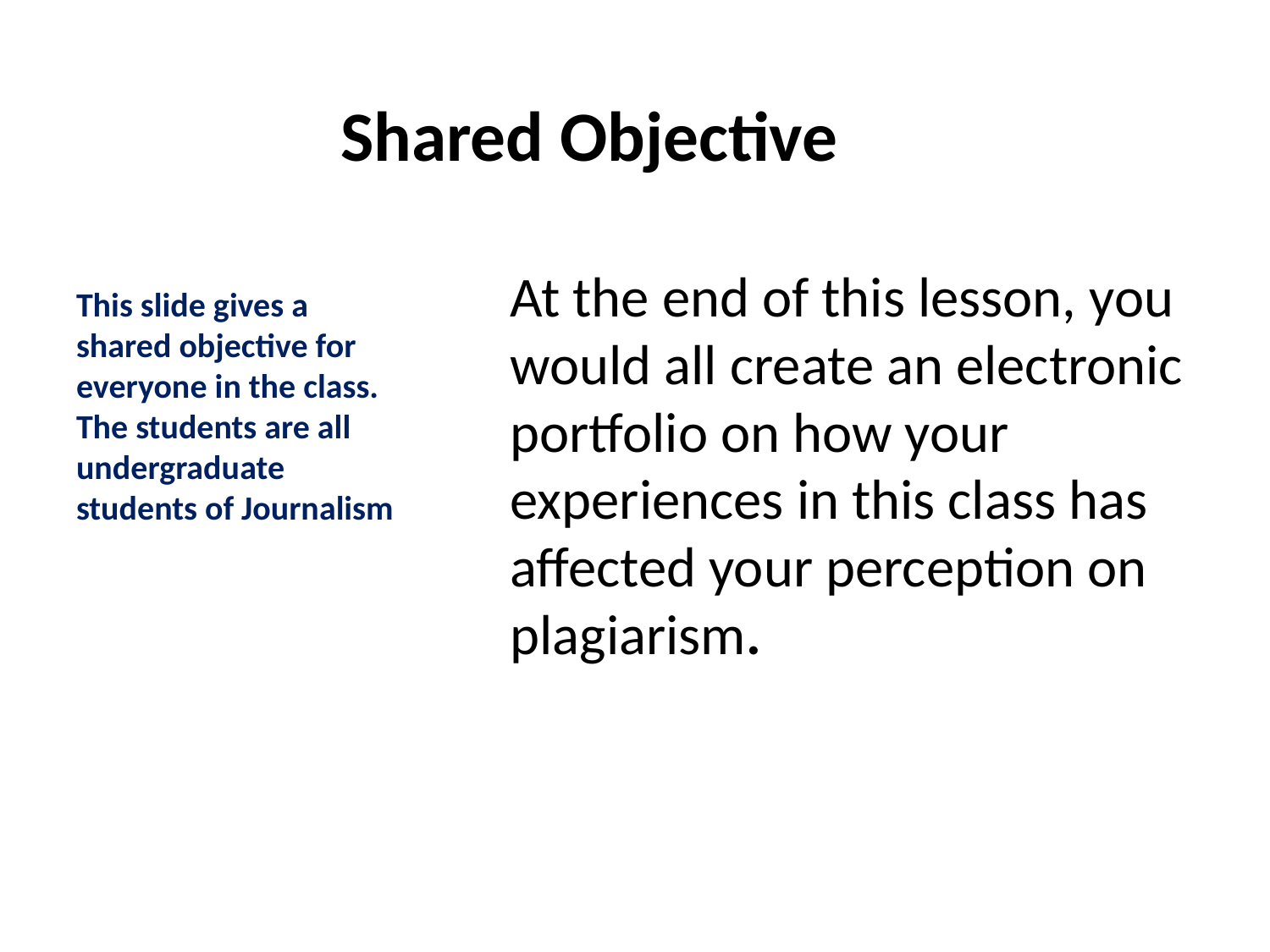

Shared Objective
At the end of this lesson, you would all create an electronic portfolio on how your experiences in this class has affected your perception on plagiarism.
# This slide gives a shared objective for everyone in the class. The students are all undergraduate students of Journalism